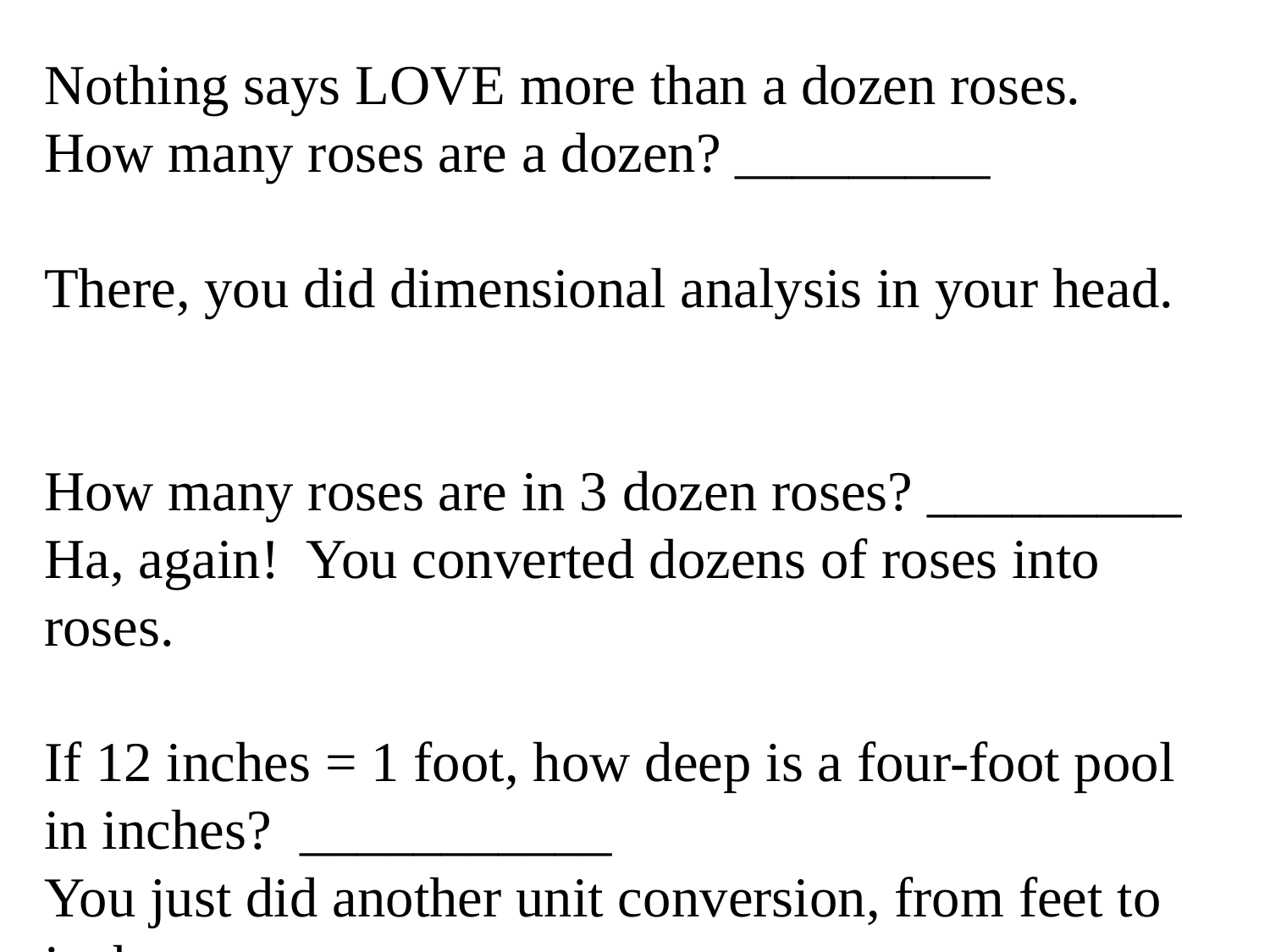

Nothing says LOVE more than a dozen roses.  How many roses are a dozen? _________

There, you did dimensional analysis in your head.
How many roses are in 3 dozen roses? _________ Ha, again!  You converted dozens of roses into roses.
If 12 inches = 1 foot, how deep is a four-foot pool in inches?  ___________
You just did another unit conversion, from feet to inches.  (you’re smart)